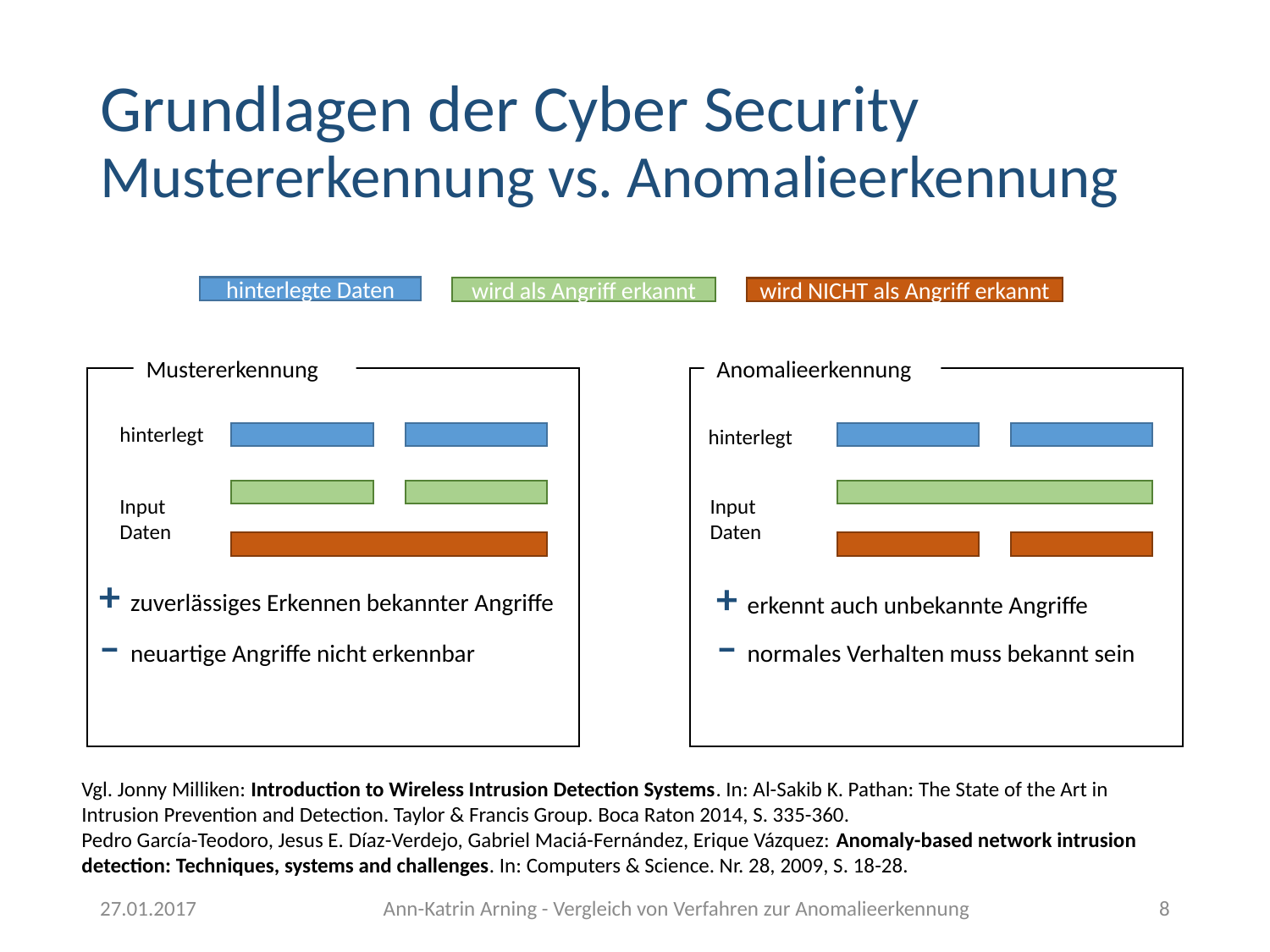

# Grundlagen der Cyber Security Mustererkennung vs. Anomalieerkennung
hinterlegte Daten
wird als Angriff erkannt
wird NICHT als Angriff erkannt
Mustererkennung
Anomalieerkennung

hinterlegt
hinterlegt

Input Daten
Input Daten

+ zuverlässiges Erkennen bekannter Angriffe
+ erkennt auch unbekannte Angriffe
– neuartige Angriffe nicht erkennbar
– normales Verhalten muss bekannt sein
Vgl. Jonny Milliken: Introduction to Wireless Intrusion Detection Systems. In: Al-Sakib K. Pathan: The State of the Art in Intrusion Prevention and Detection. Taylor & Francis Group. Boca Raton 2014, S. 335-360.
Pedro García-Teodoro, Jesus E. Díaz-Verdejo, Gabriel Maciá-Fernández, Erique Vázquez: Anomaly-based network intrusion detection: Techniques, systems and challenges. In: Computers & Science. Nr. 28, 2009, S. 18-28.
27.01.2017
8
Ann-Katrin Arning - Vergleich von Verfahren zur Anomalieerkennung